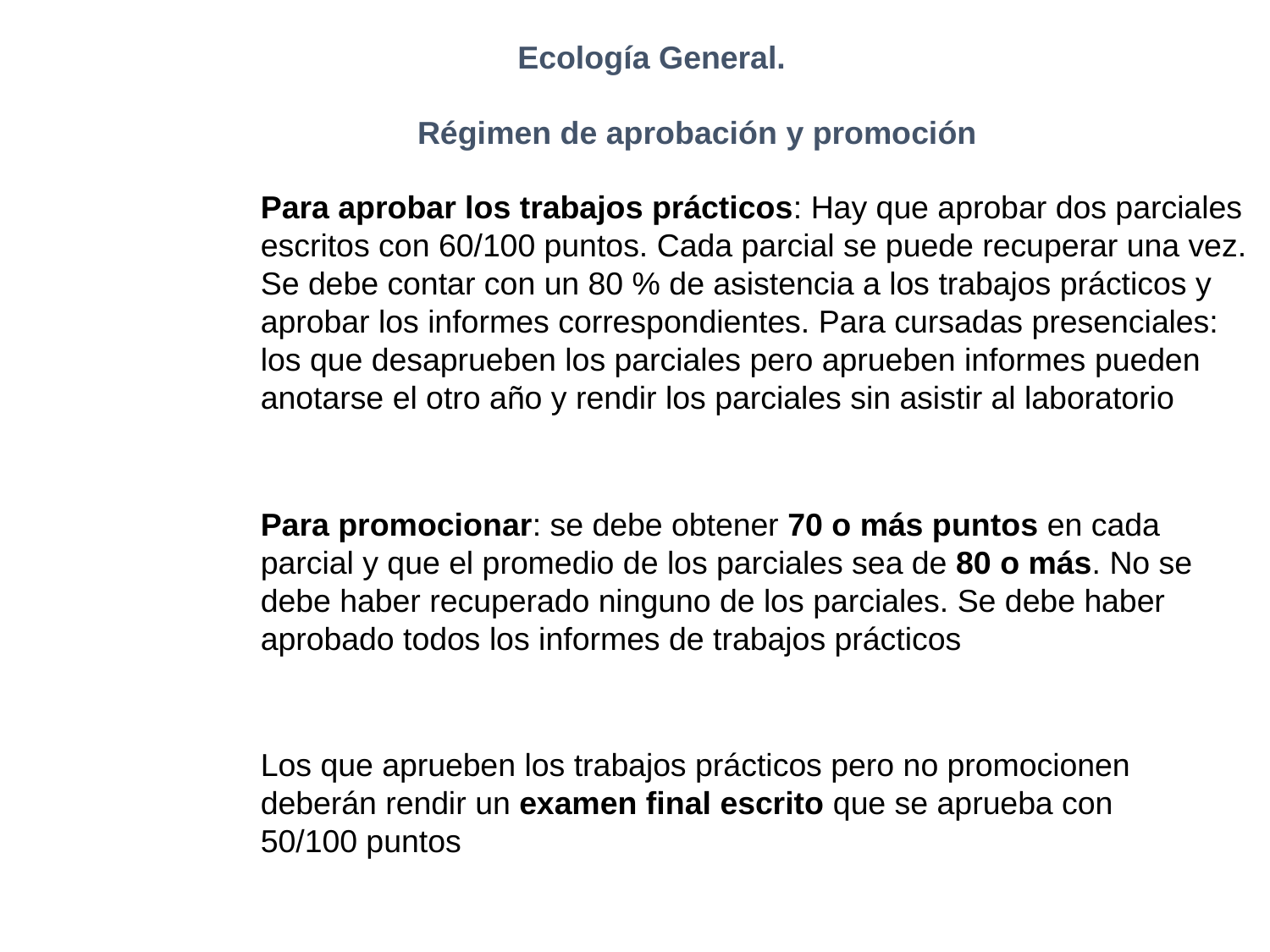

Ecología General.
Régimen de aprobación y promoción
Para aprobar los trabajos prácticos: Hay que aprobar dos parciales escritos con 60/100 puntos. Cada parcial se puede recuperar una vez. Se debe contar con un 80 % de asistencia a los trabajos prácticos y aprobar los informes correspondientes. Para cursadas presenciales: los que desaprueben los parciales pero aprueben informes pueden anotarse el otro año y rendir los parciales sin asistir al laboratorio
Para promocionar: se debe obtener 70 o más puntos en cada parcial y que el promedio de los parciales sea de 80 o más. No se debe haber recuperado ninguno de los parciales. Se debe haber aprobado todos los informes de trabajos prácticos
Los que aprueben los trabajos prácticos pero no promocionen deberán rendir un examen final escrito que se aprueba con 50/100 puntos